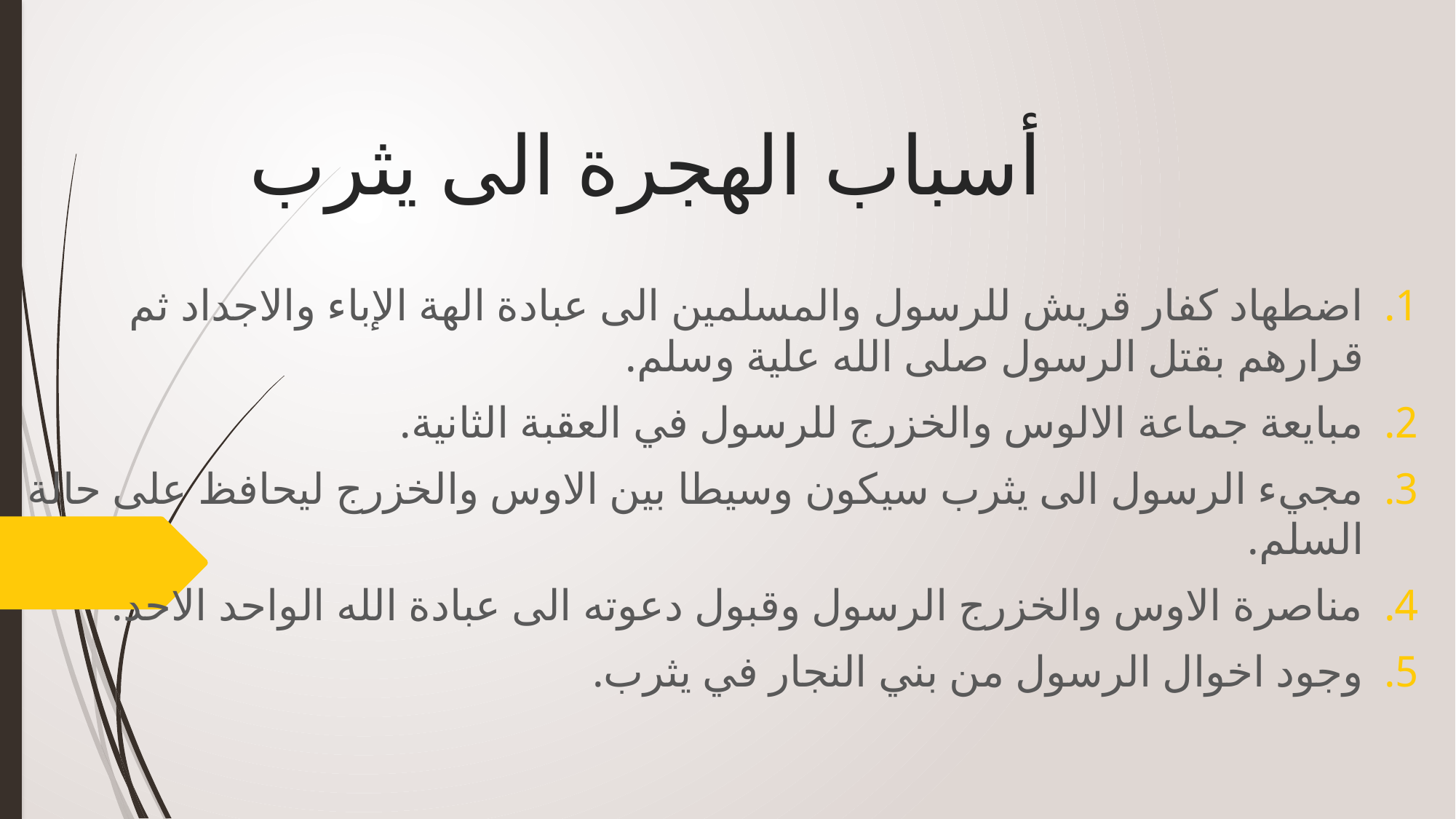

# أسباب الهجرة الى يثرب
اضطهاد كفار قريش للرسول والمسلمين الى عبادة الهة الإباء والاجداد ثم قرارهم بقتل الرسول صلى الله علية وسلم.
مبايعة جماعة الالوس والخزرج للرسول في العقبة الثانية.
مجيء الرسول الى يثرب سيكون وسيطا بين الاوس والخزرج ليحافظ على حالة السلم.
مناصرة الاوس والخزرج الرسول وقبول دعوته الى عبادة الله الواحد الاحد.
وجود اخوال الرسول من بني النجار في يثرب.